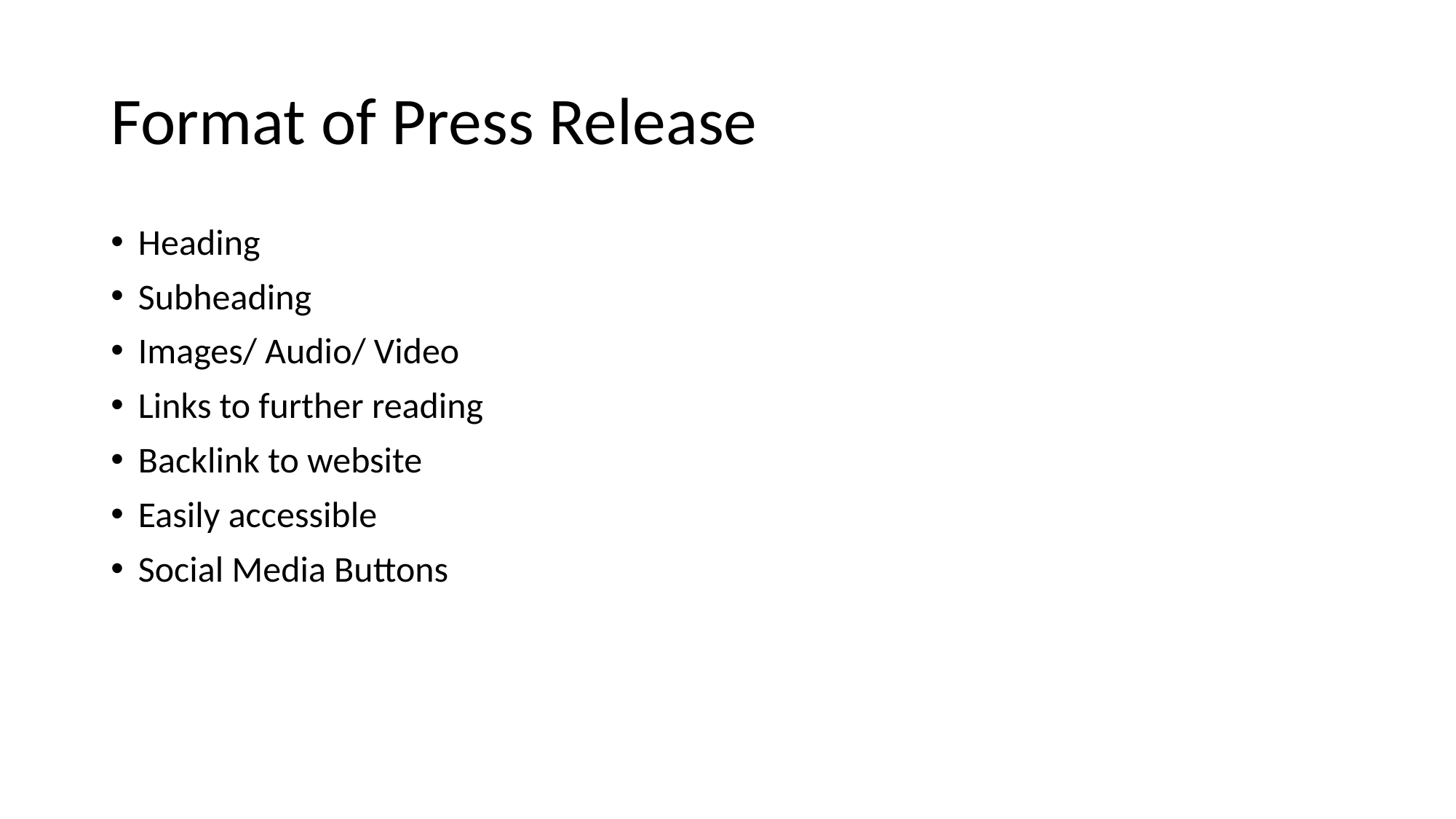

# Format of Press Release
Heading
Subheading
Images/ Audio/ Video
Links to further reading
Backlink to website
Easily accessible
Social Media Buttons